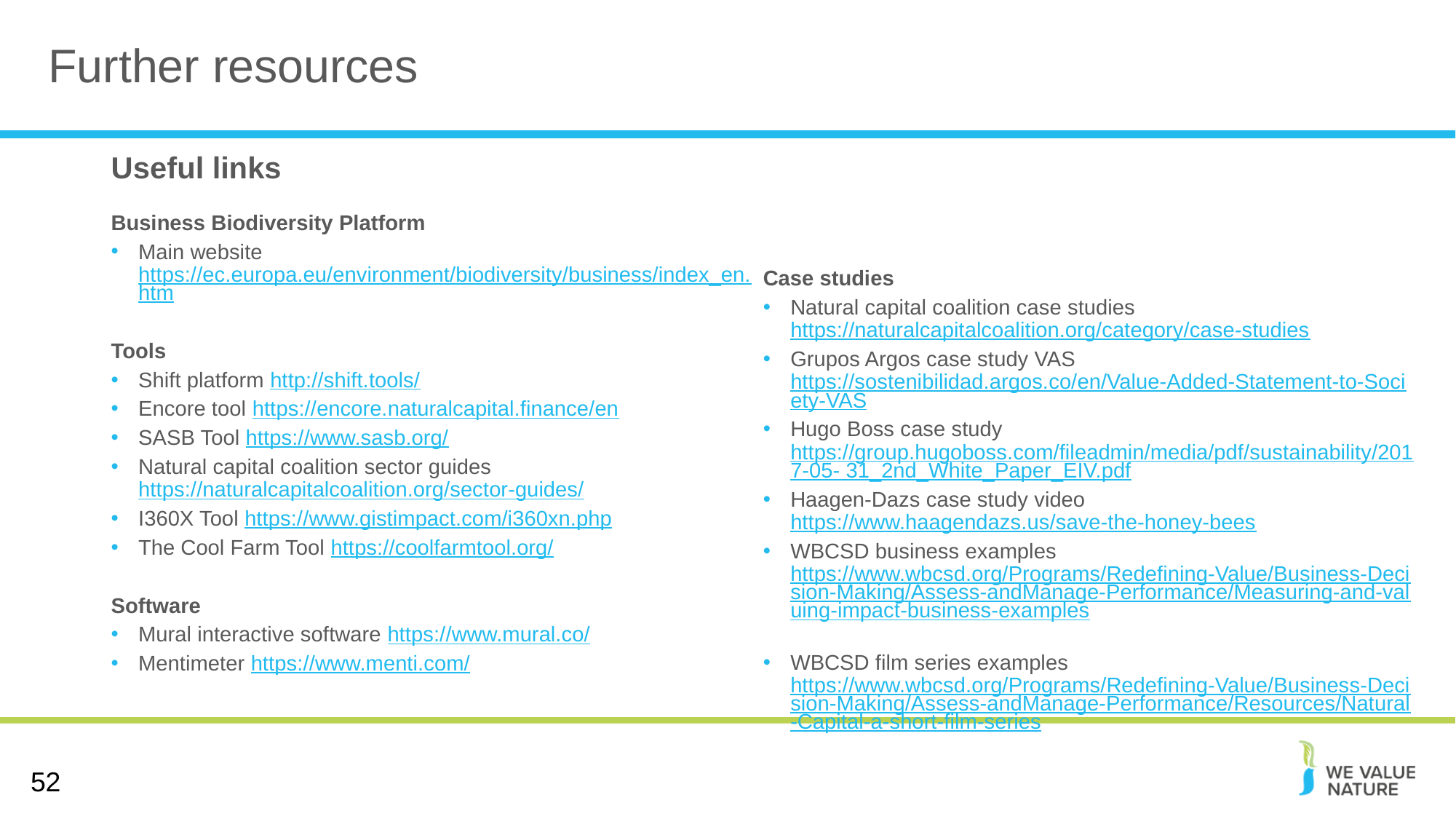

# Further resources
Useful links

Business Biodiversity Platform
Main website https://ec.europa.eu/environment/biodiversity/business/index_en.htm

Tools
Shift platform http://shift.tools/
Encore tool https://encore.naturalcapital.finance/en
SASB Tool https://www.sasb.org/
Natural capital coalition sector guides https://naturalcapitalcoalition.org/sector-guides/
I360X Tool https://www.gistimpact.com/i360xn.php
The Cool Farm Tool https://coolfarmtool.org/

Software
Mural interactive software https://www.mural.co/
Mentimeter https://www.menti.com/

Case studies
Natural capital coalition case studies https://naturalcapitalcoalition.org/category/case-studies
Grupos Argos case study VAS https://sostenibilidad.argos.co/en/Value-Added-Statement-to-Society-VAS
Hugo Boss case study https://group.hugoboss.com/fileadmin/media/pdf/sustainability/2017-05- 31_2nd_White_Paper_EIV.pdf
Haagen-Dazs case study video https://www.haagendazs.us/save-the-honey-bees
WBCSD business examples https://www.wbcsd.org/Programs/Redefining-Value/Business-Decision-Making/Assess-andManage-Performance/Measuring-and-valuing-impact-business-examples
WBCSD film series examples https://www.wbcsd.org/Programs/Redefining-Value/Business-Decision-Making/Assess-andManage-Performance/Resources/Natural-Capital-a-short-film-series

52